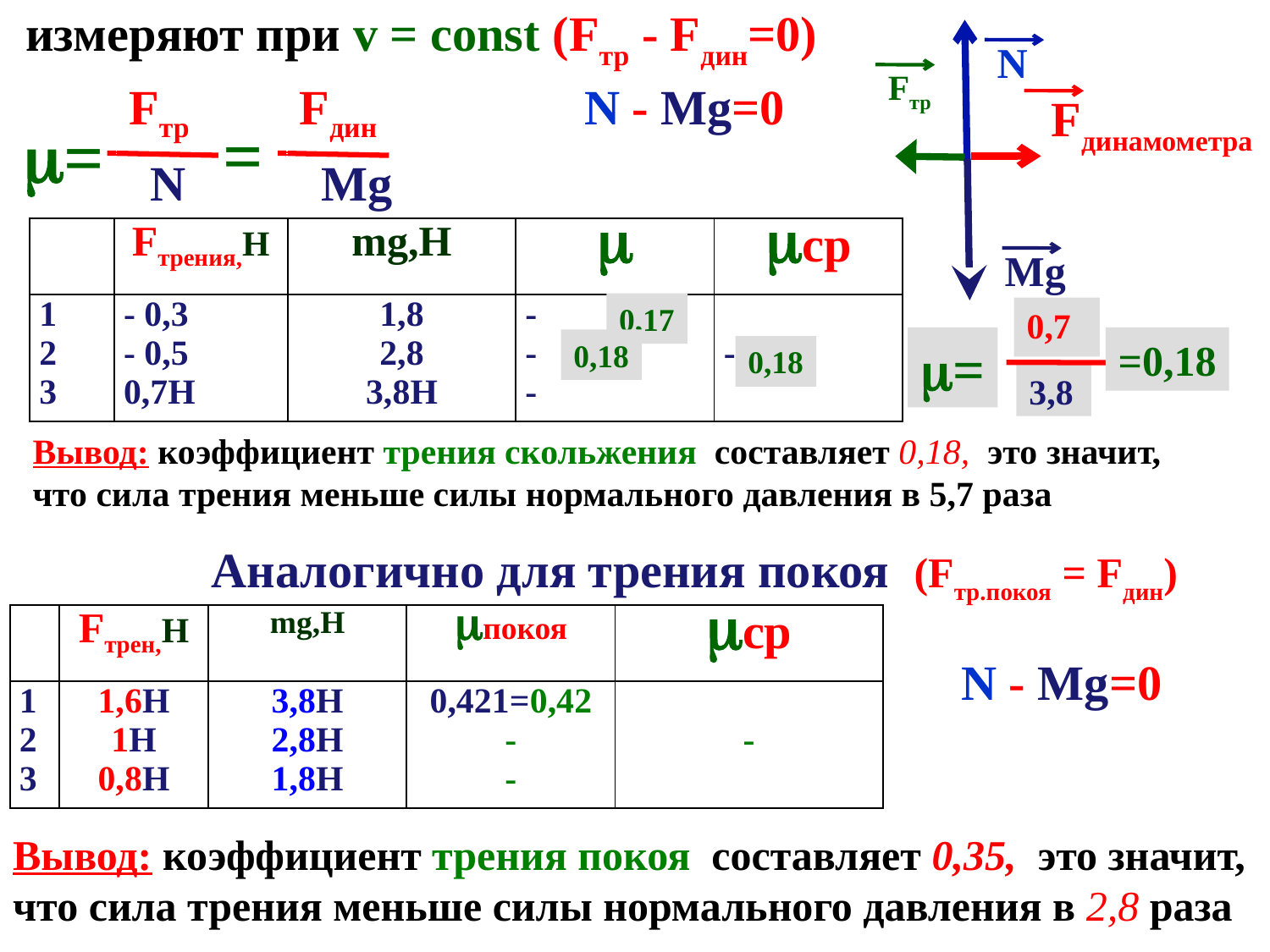

измеряют при v = const (Fтр - Fдин=0)
N
Fтр
Fтр
 N

N - Mg=0
Fдин
 Mg

Fдинамометра
=
μ=
|  | Fтрения,Н | mg,Н | μ | μср |
| --- | --- | --- | --- | --- |
| 1 2 3 | - 0,3 - 0,5 0,7Н | 1,8 2,8 3,8Н | - - - | - |
Mg
0,17
0,7
3,8

μ=
=0,18
0,18
0,18
0,21
Вывод: коэффициент трения скольжения  составляет 0,18,  это значит, что сила трения меньше силы нормального давления в 5,7 раза
Аналогично для трения покоя  (Fтр.покоя = Fдин)
|  | Fтрен,Н | mg,Н | μпокоя | μср |
| --- | --- | --- | --- | --- |
| 1 2 3 | 1,6Н 1Н 0,8Н | 3,8Н 2,8Н 1,8Н | 0,421=0,42 - - | - |
N - Mg=0
Вывод: коэффициент трения покоя  составляет 0,35,  это значит, что сила трения меньше силы нормального давления в 2,8 раза